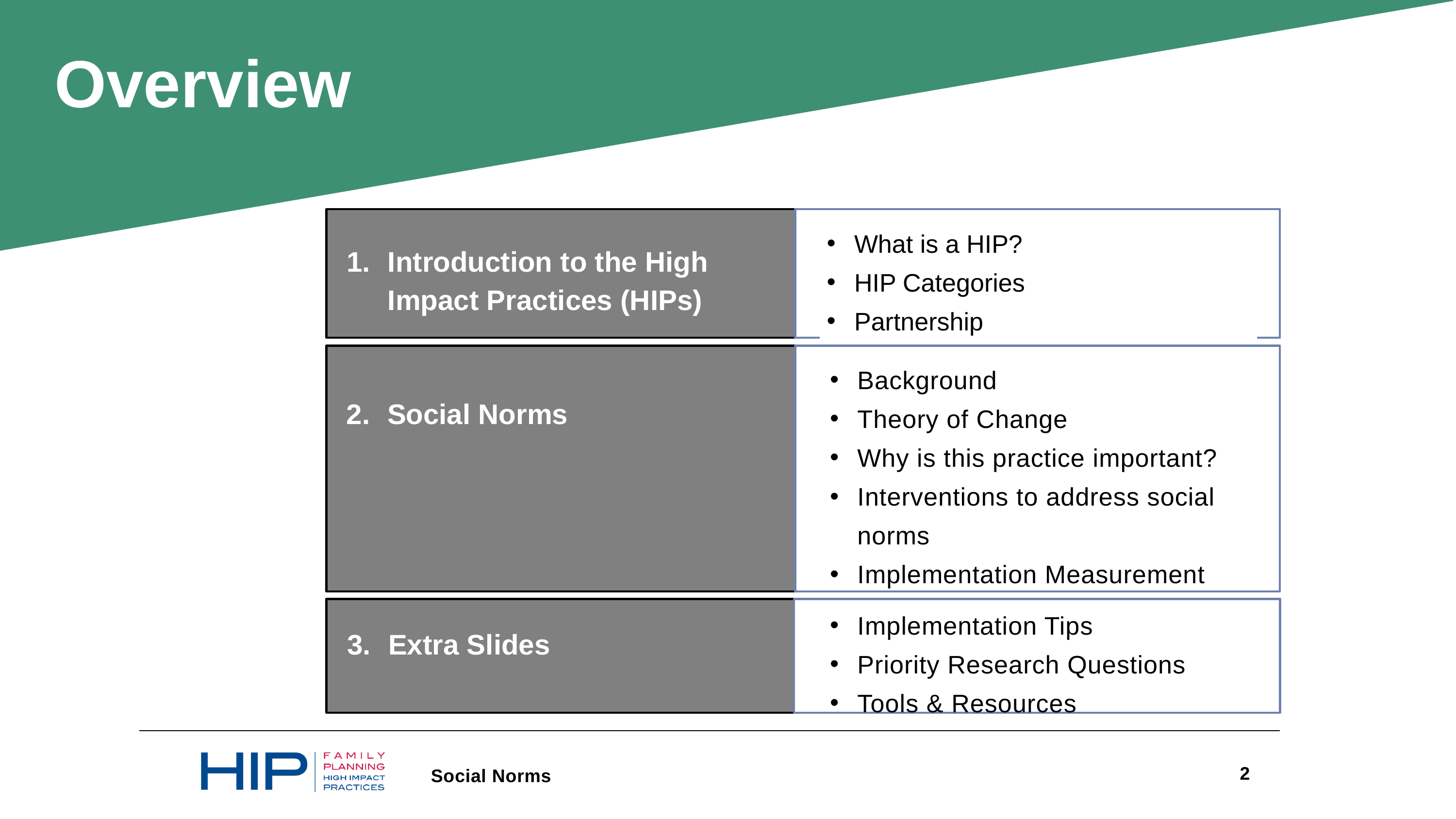

Overview

Introduction to the High    Impact Practices (HIPs)

What is a HIP?
HIP Categories
Partnership
PART

Background
Theory of Change
Why is this practice important?
Interventions to address social norms
Implementation Measurement

Social Norms
PART

Extra Slides

Implementation Tips
Priority Research Questions
Tools & Resources
2